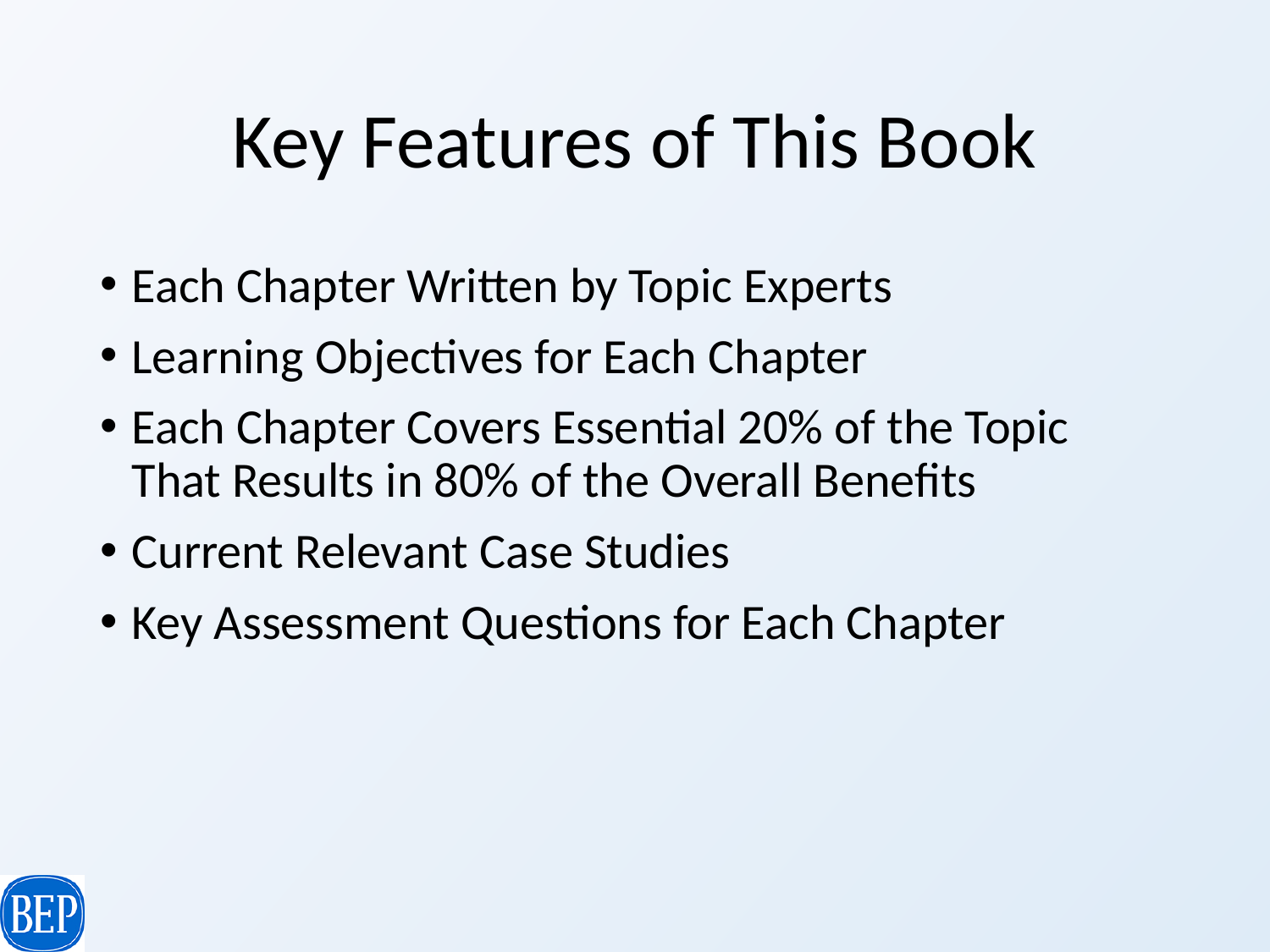

# Key Features of This Book
Each Chapter Written by Topic Experts
Learning Objectives for Each Chapter
Each Chapter Covers Essential 20% of the Topic That Results in 80% of the Overall Benefits
Current Relevant Case Studies
Key Assessment Questions for Each Chapter